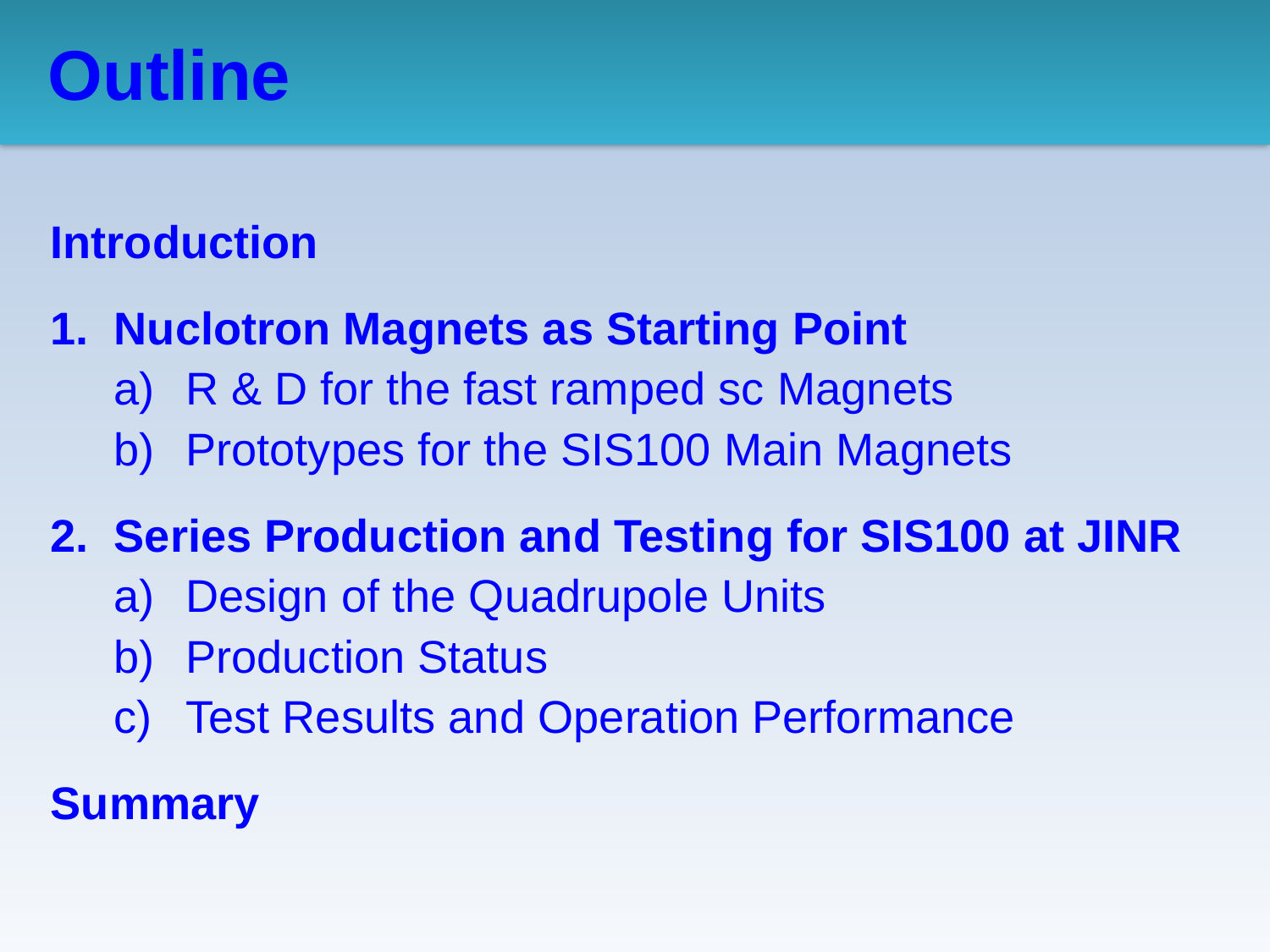

Outline
Introduction
Nuclotron Magnets as Starting Point
R & D for the fast ramped sc Magnets
Prototypes for the SIS100 Main Magnets
Series Production and Testing for SIS100 at JINR
Design of the Quadrupole Units
Production Status
Test Results and Operation Performance
Summary